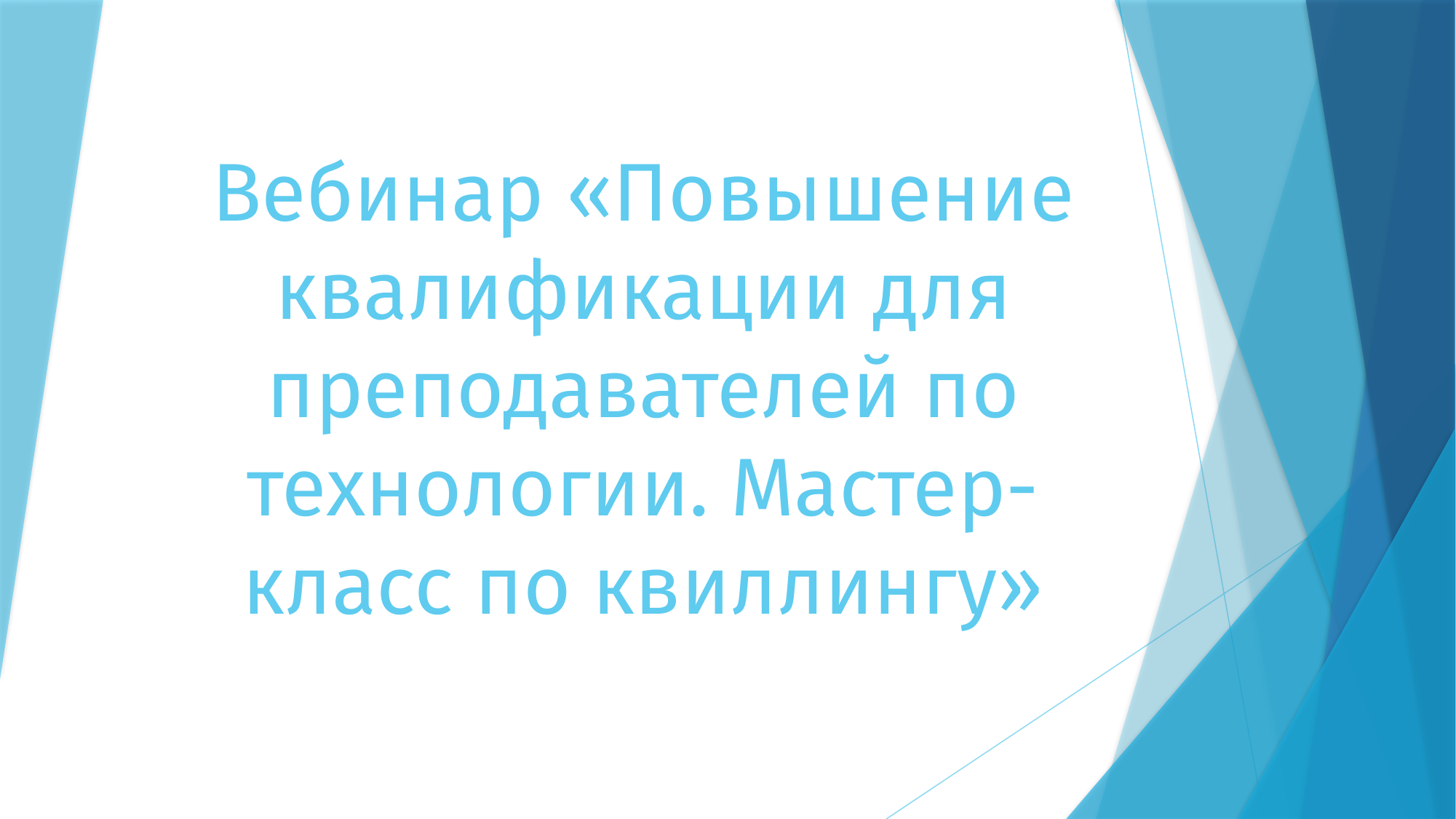

# Вебинар «Повышение квалификации для преподавателей по технологии. Мастер-класс по квиллингу»